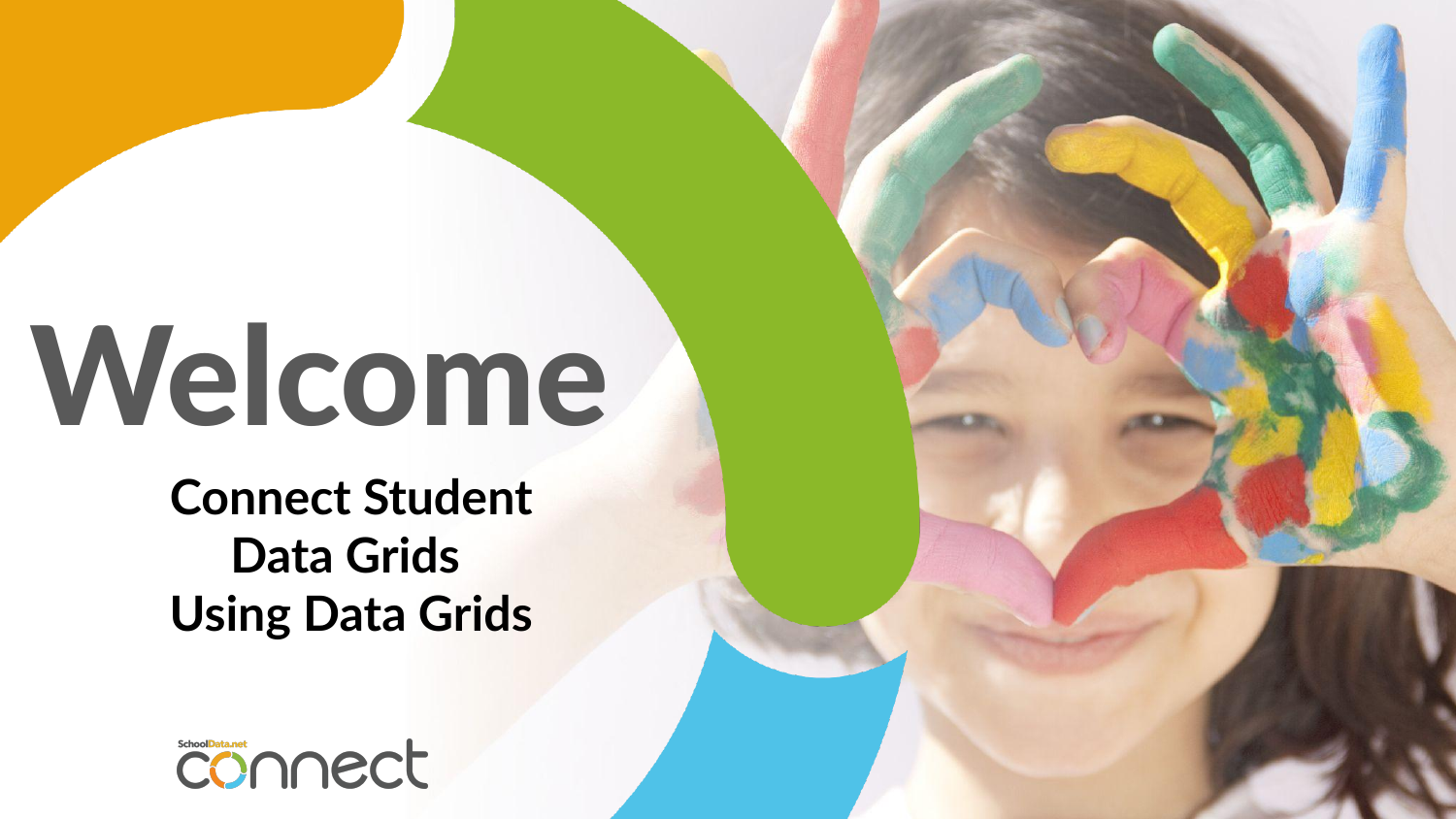

# Connect Student Data Grids
Using Data Grids